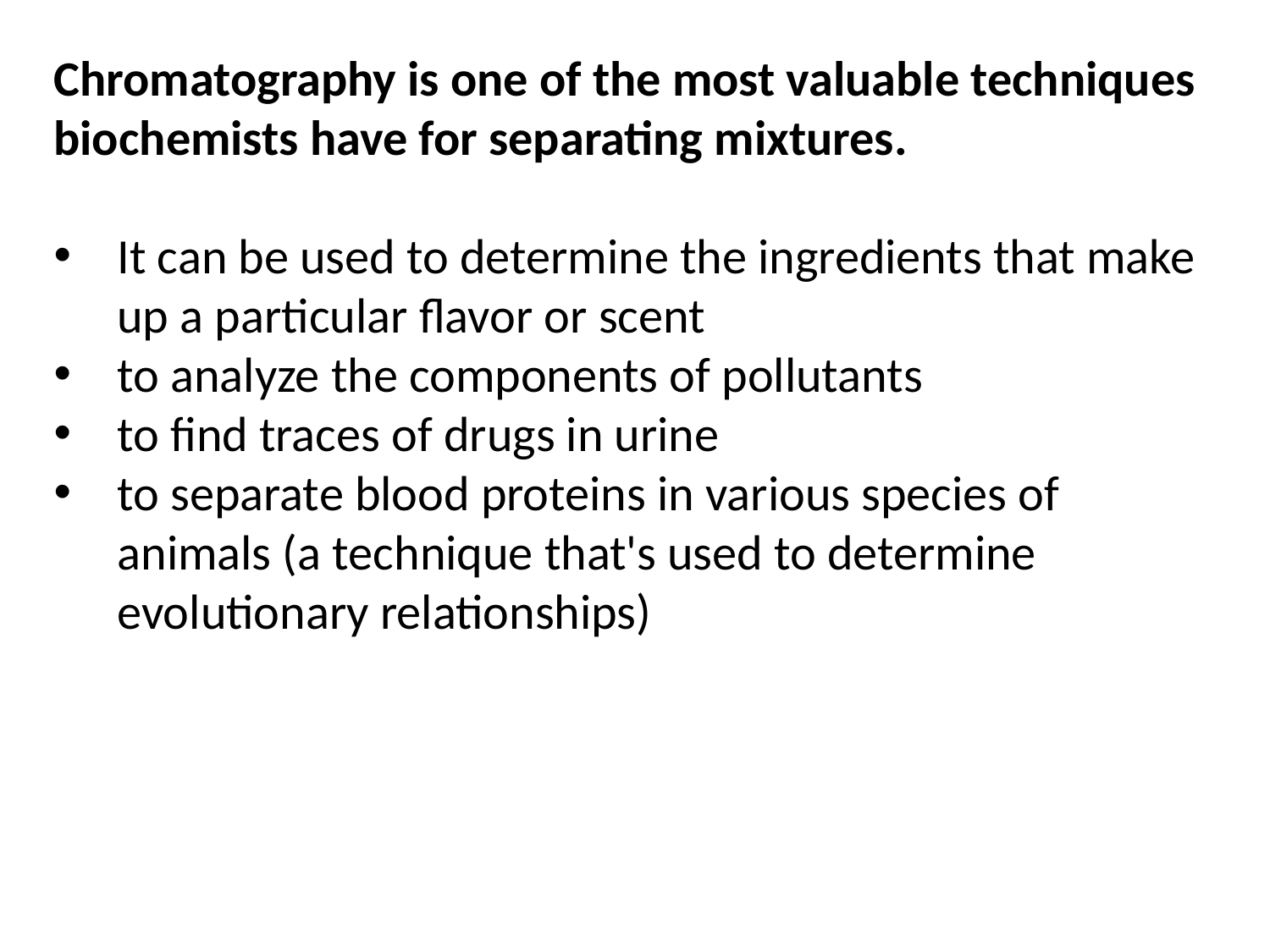

Chromatography is one of the most valuable techniques biochemists have for separating mixtures.

It can be used to determine the ingredients that make up a particular flavor or scent
to analyze the components of pollutants
to find traces of drugs in urine
to separate blood proteins in various species of animals (a technique that's used to determine evolutionary relationships)